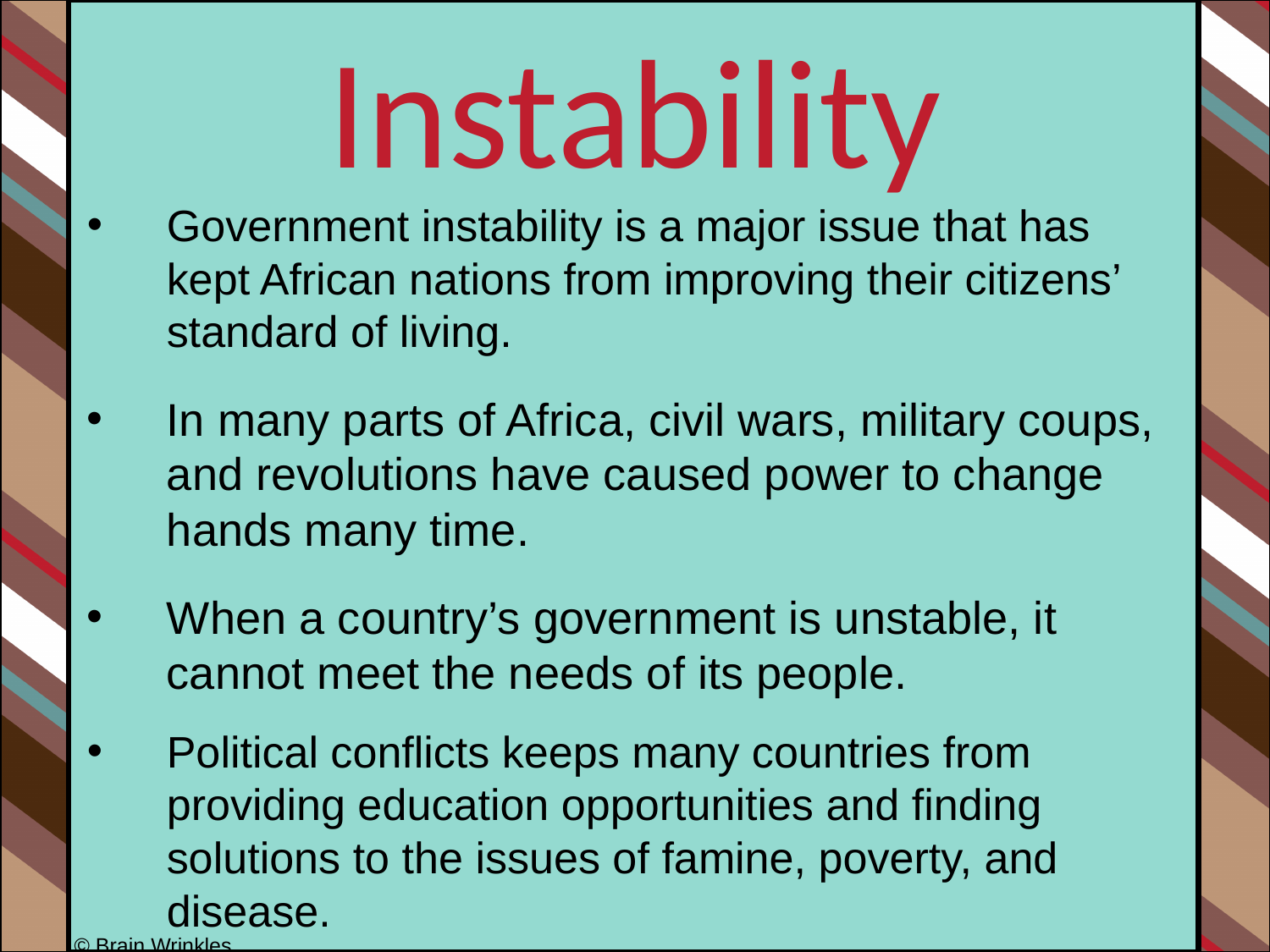

Instability
Government instability is a major issue that has kept African nations from improving their citizens’ standard of living.

In many parts of Africa, civil wars, military coups, and revolutions have caused power to change hands many time.

When a country’s government is unstable, it cannot meet the needs of its people.

Political conflicts keeps many countries from providing education opportunities and finding solutions to the issues of famine, poverty, and disease.

© Brain Wrinkles